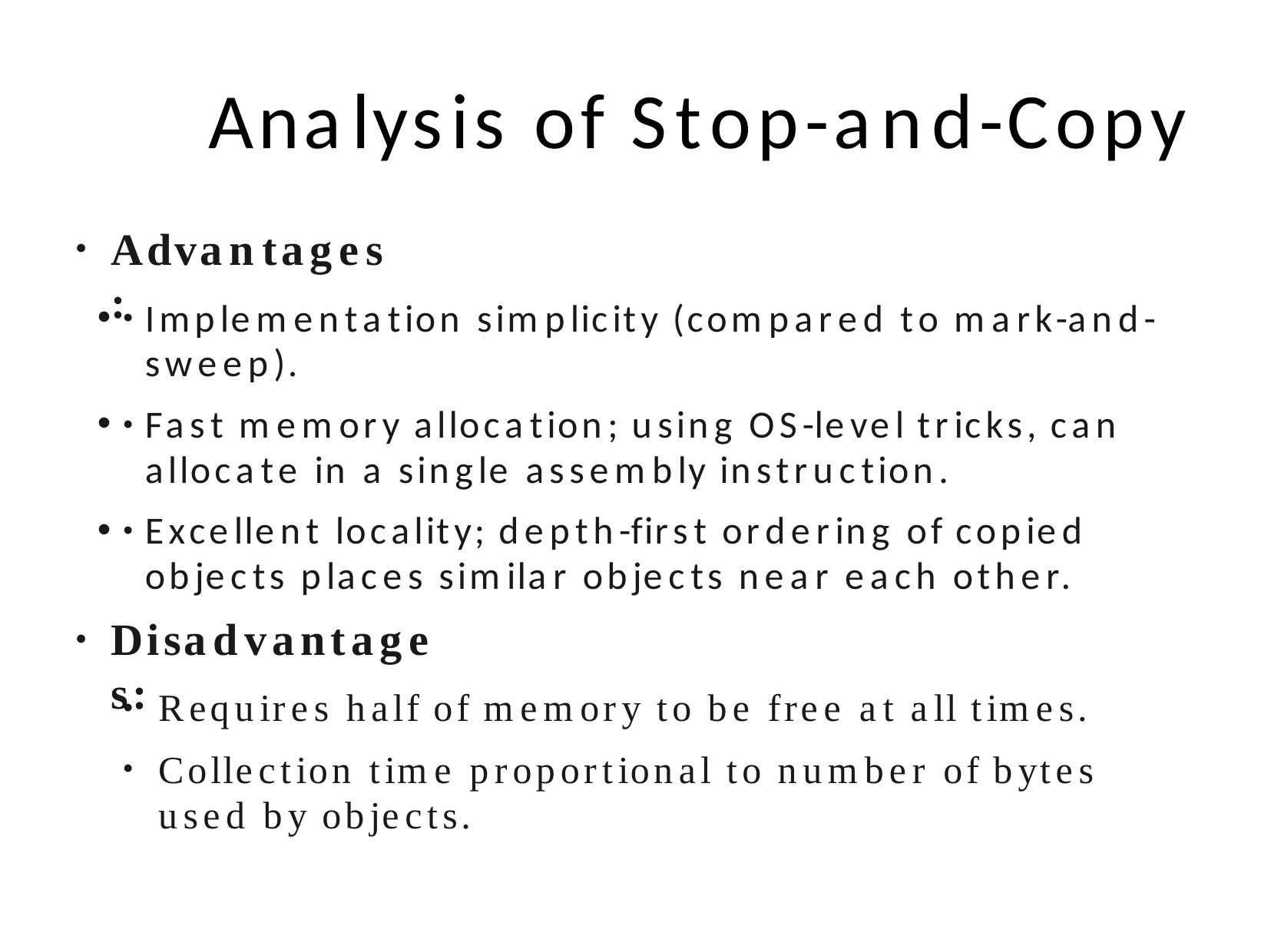

# Analysis of Stop-and-Copy
Advantages:
Implementation simplicity (compared to mark-and- sweep).
Fast memory allocation; using OS-level tricks, can allocate in a single assembly instruction.
Excellent locality; depth-first ordering of copied objects places similar objects near each other.
●
●
●
●
Disadvantages:
●
Requires half of memory to be free at all times.
Collection time proportional to number of bytes used by objects.
●
●